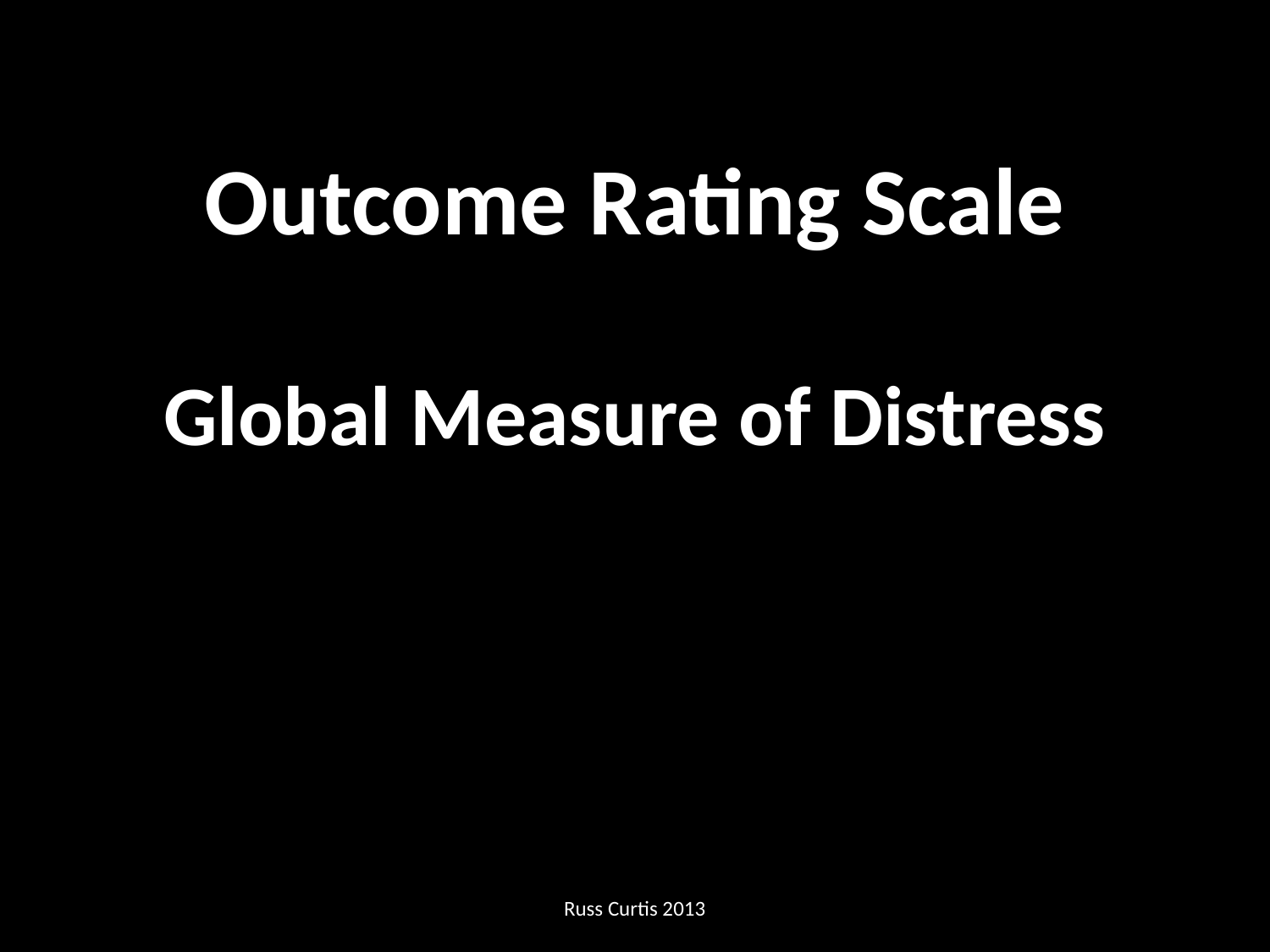

# Outcome Rating Scale
Global Measure of Distress
Russ Curtis 2013